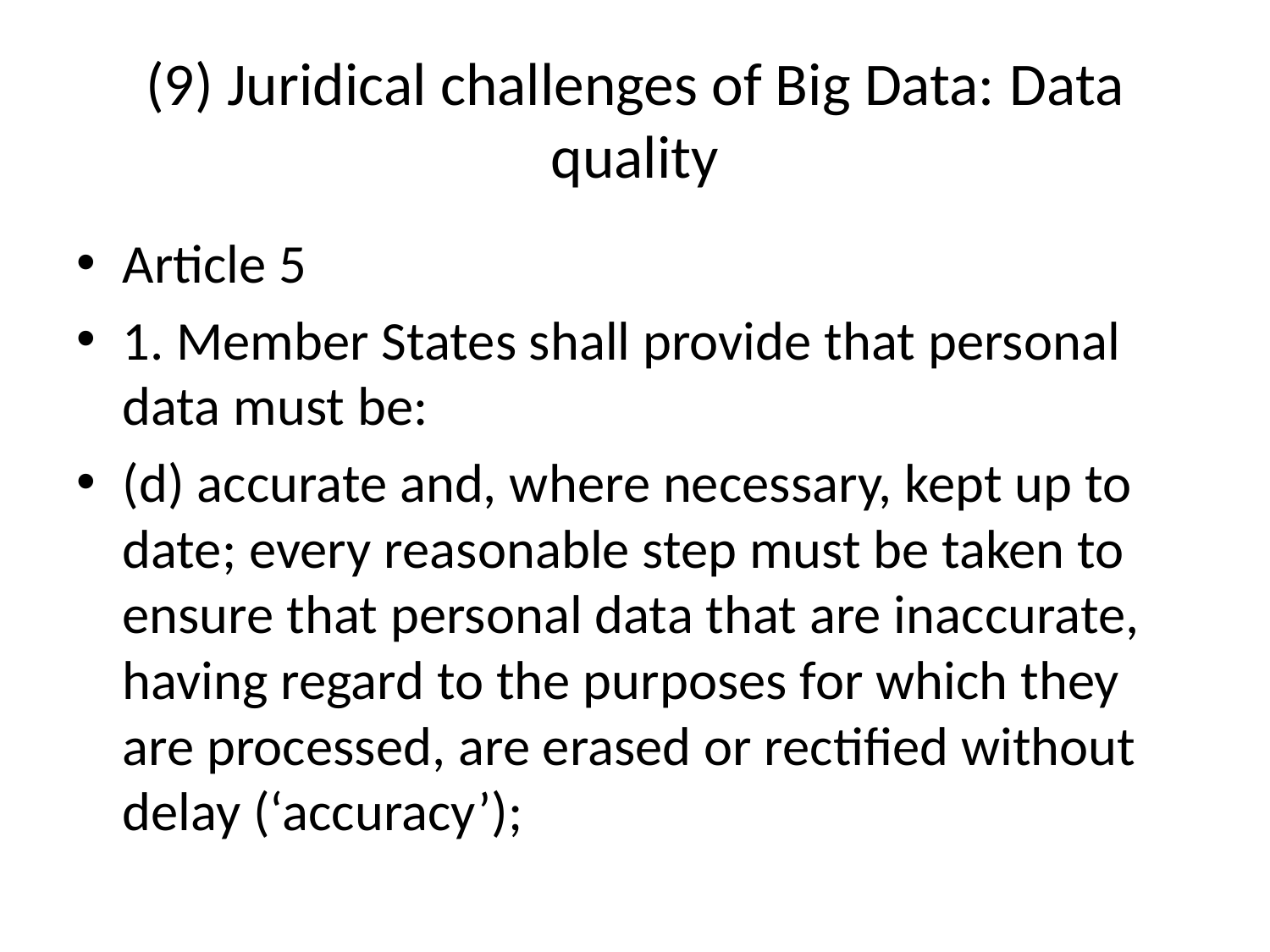

# (9) Juridical challenges of Big Data: Data quality
Article 5
1. Member States shall provide that personal data must be:
(d) accurate and, where necessary, kept up to date; every reasonable step must be taken to ensure that personal data that are inaccurate, having regard to the purposes for which they are processed, are erased or rectified without delay (‘accuracy’);